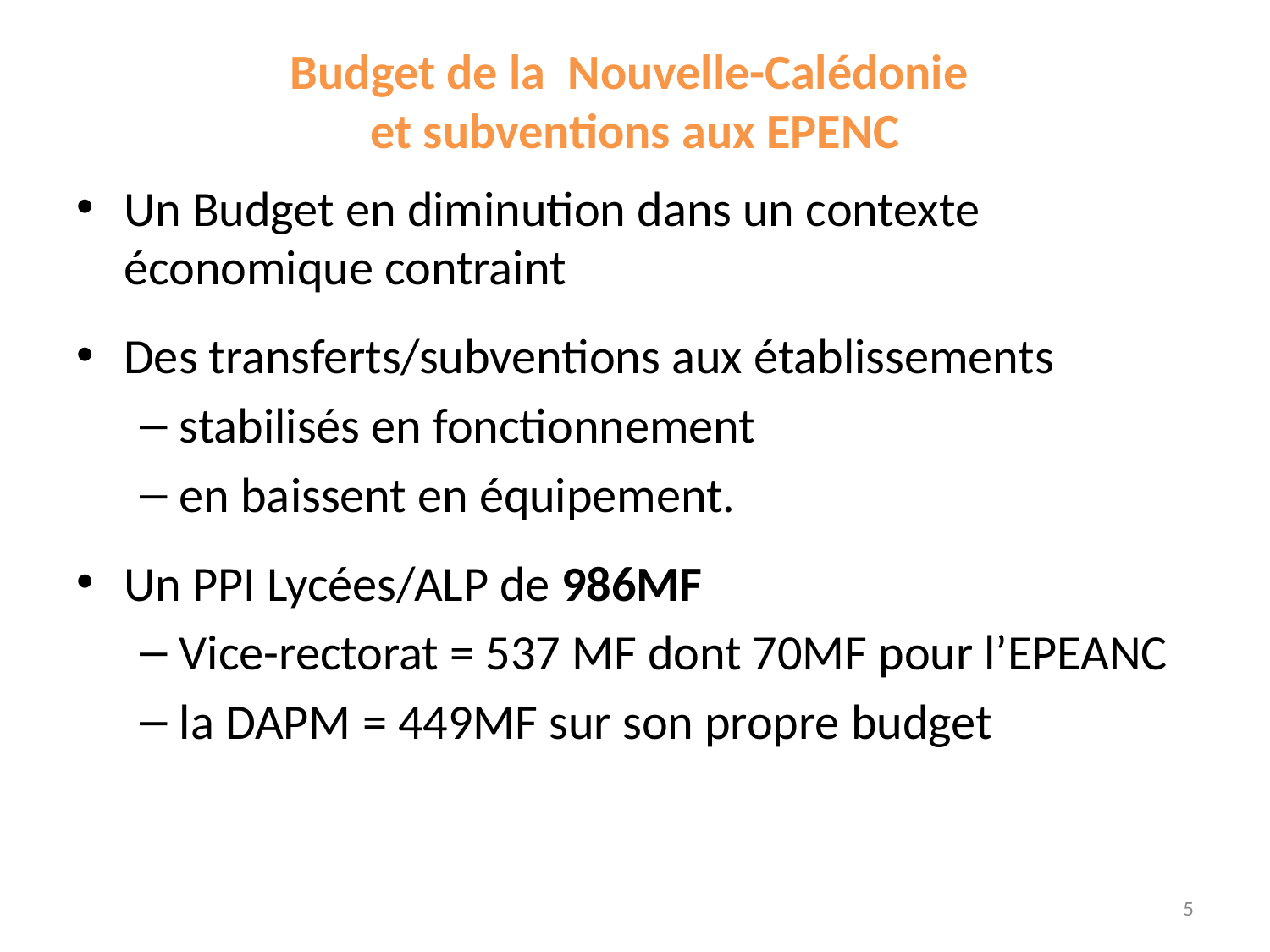

# Budget de la  Nouvelle-Calédonie et subventions aux EPENC
Un Budget en diminution dans un contexte économique contraint

Des transferts/subventions aux établissements
stabilisés en fonctionnement
en baissent en équipement.

Un PPI Lycées/ALP de 986MF
Vice-rectorat = 537 MF dont 70MF pour l’EPEANC
la DAPM = 449MF sur son propre budget

5